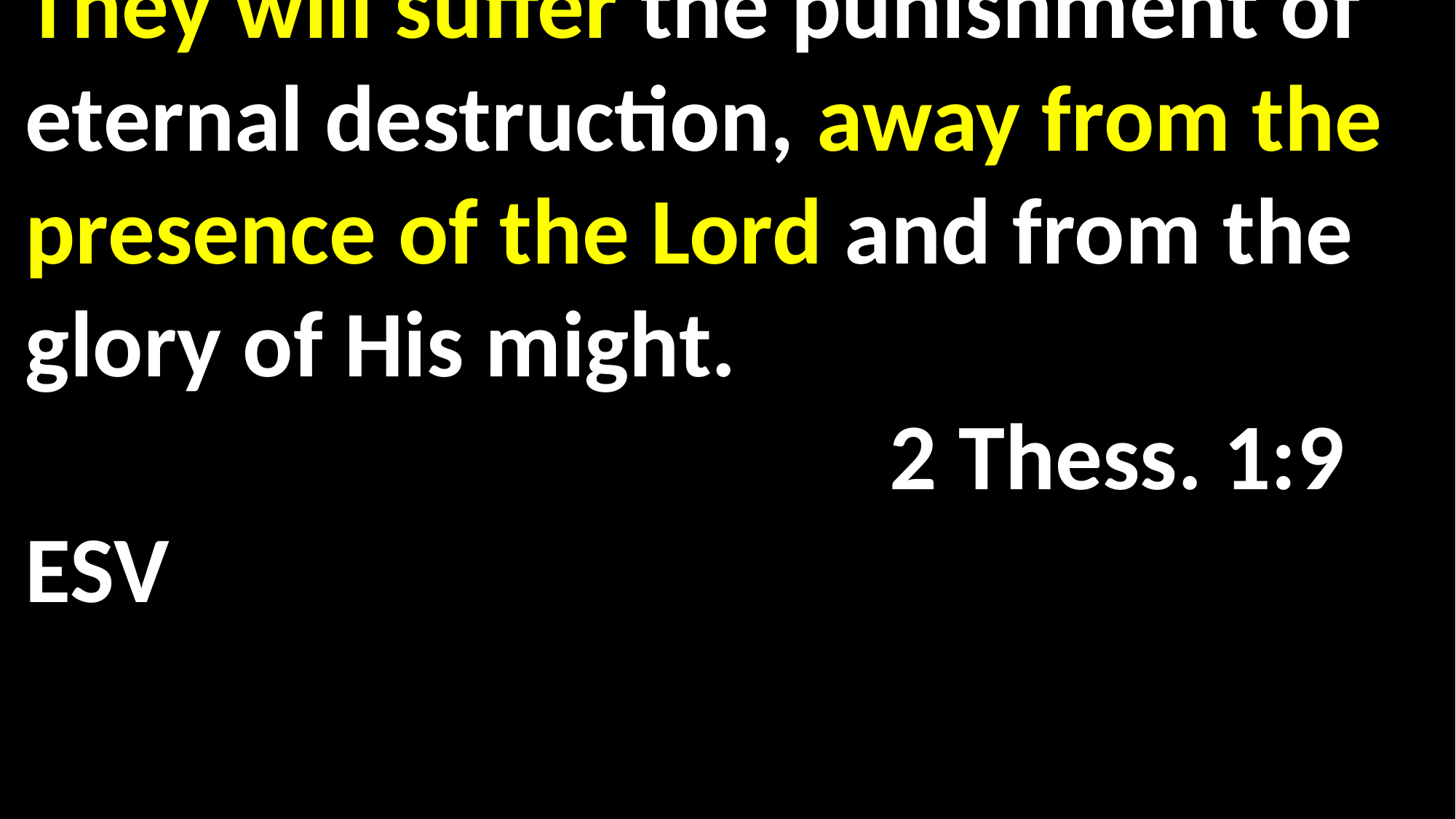

They will suffer the punishment of eternal destruction, away from the presence of the Lord and from the glory of His might.  												               2 Thess. 1:9 ESV